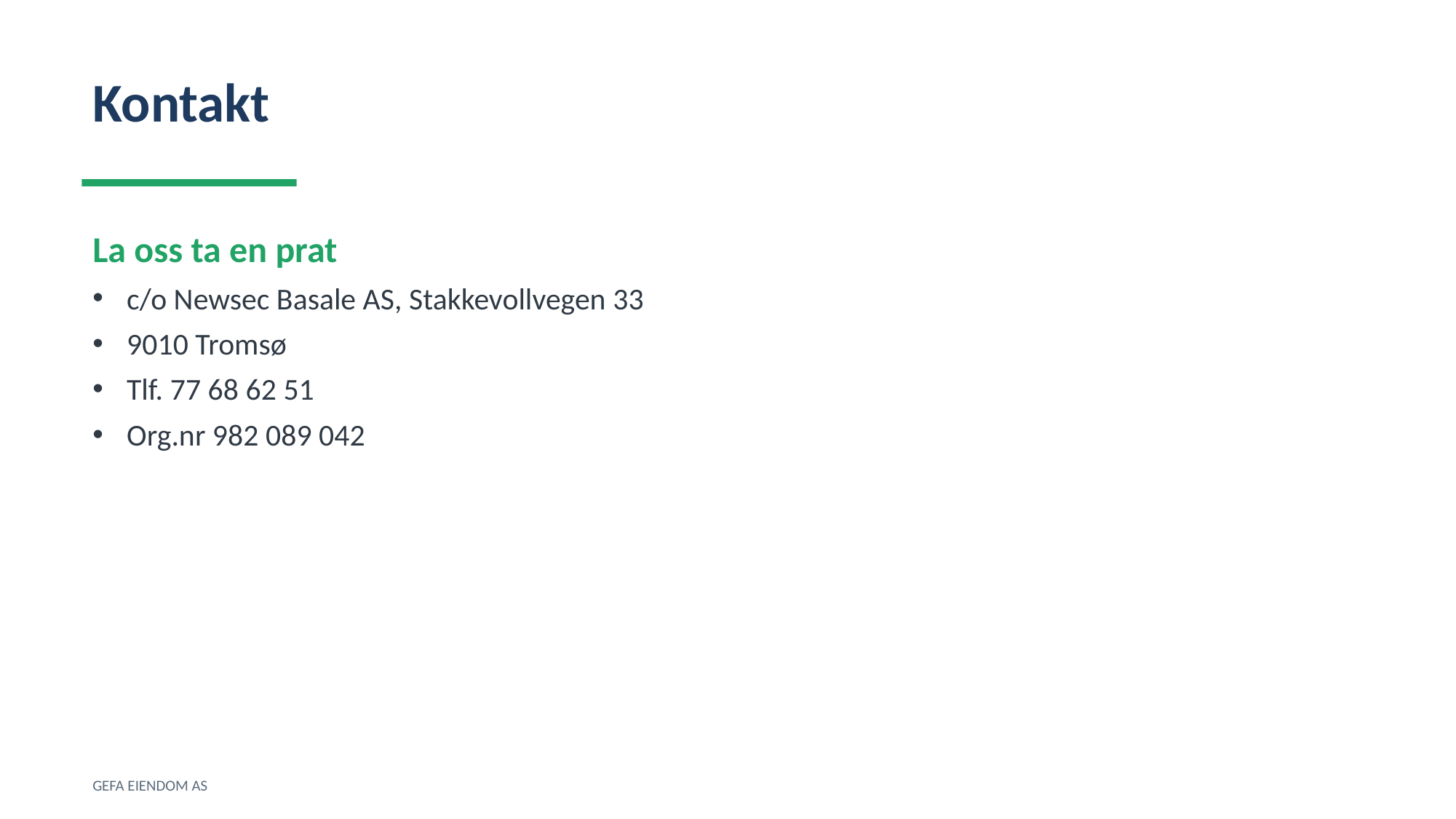

Kontakt

La oss ta en prat
c/o Newsec Basale AS, Stakkevollvegen 33
9010 Tromsø
Tlf. 77 68 62 51
Org.nr 982 089 042
GEFA EIENDOM AS